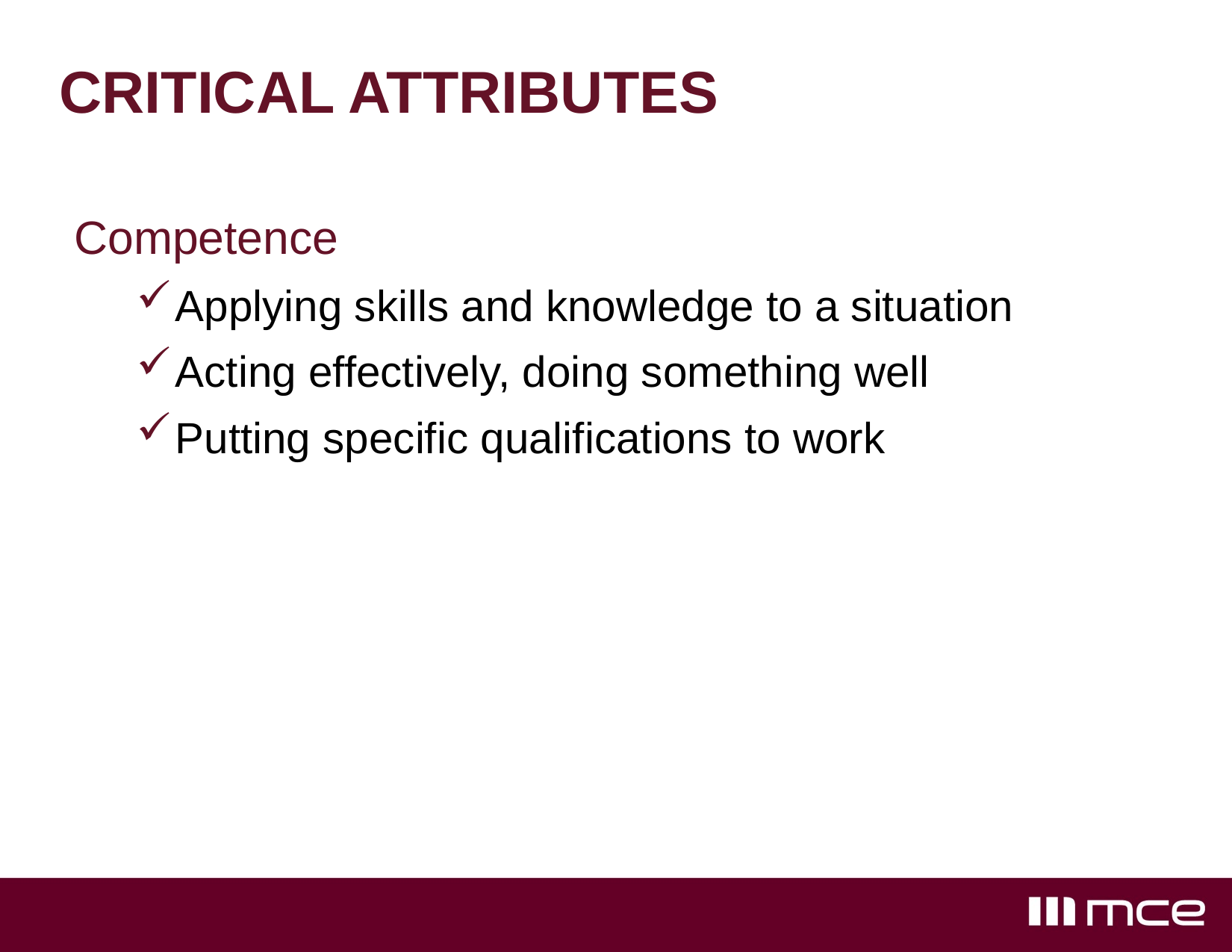

# CRITICAL ATTRIBUTES
Competence
Applying skills and knowledge to a situation
Acting effectively, doing something well
Putting specific qualifications to work